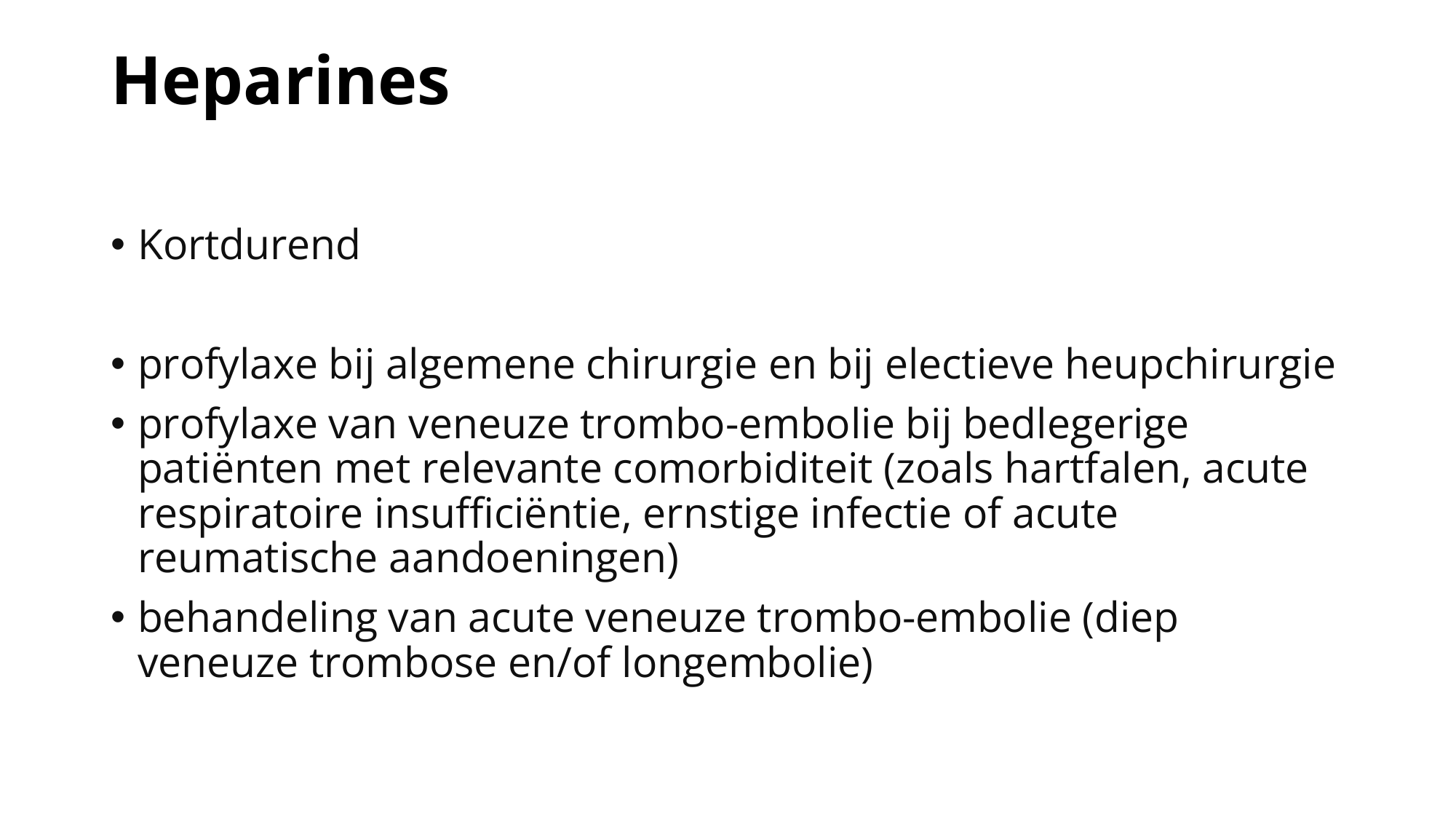

# Heparines
Kortdurend

profylaxe bij algemene chirurgie en bij electieve heupchirurgie
profylaxe van veneuze trombo-embolie bij bedlegerige patiënten met relevante comorbiditeit (zoals hartfalen, acute respiratoire insufficiëntie, ernstige infectie of acute reumatische aandoeningen)
behandeling van acute veneuze trombo-embolie (diep veneuze trombose en/of longembolie)